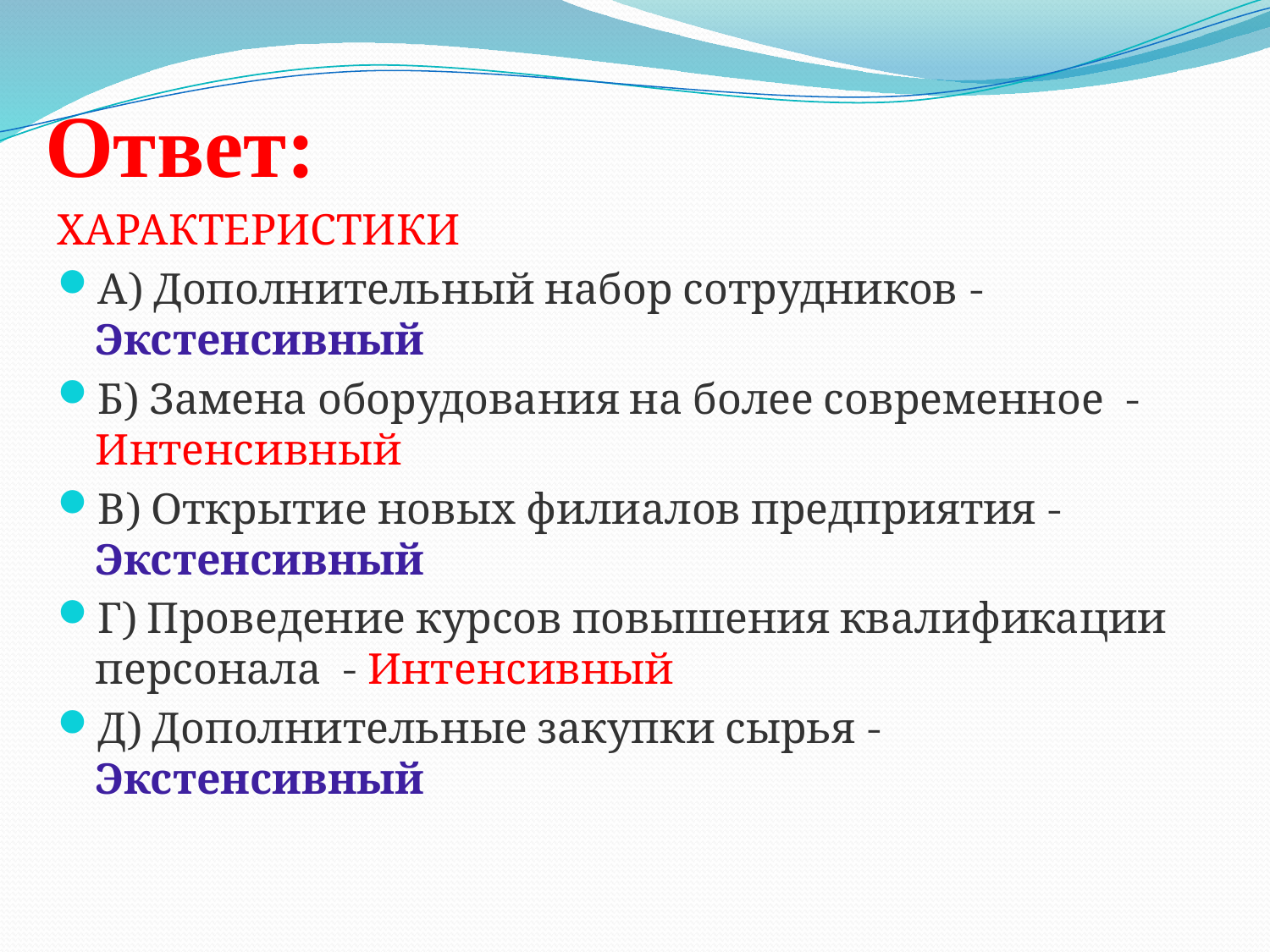

# Ответ:
ХАРАКТЕРИСТИКИ
А) Дополнительный набор сотрудников - Экстенсивный
Б) Замена оборудования на более современное  - Интенсивный
В) Открытие новых филиалов предприятия - Экстенсивный
Г) Проведение курсов повышения квалификации персонала  - Интенсивный
Д) Дополнительные закупки сырья - Экстенсивный